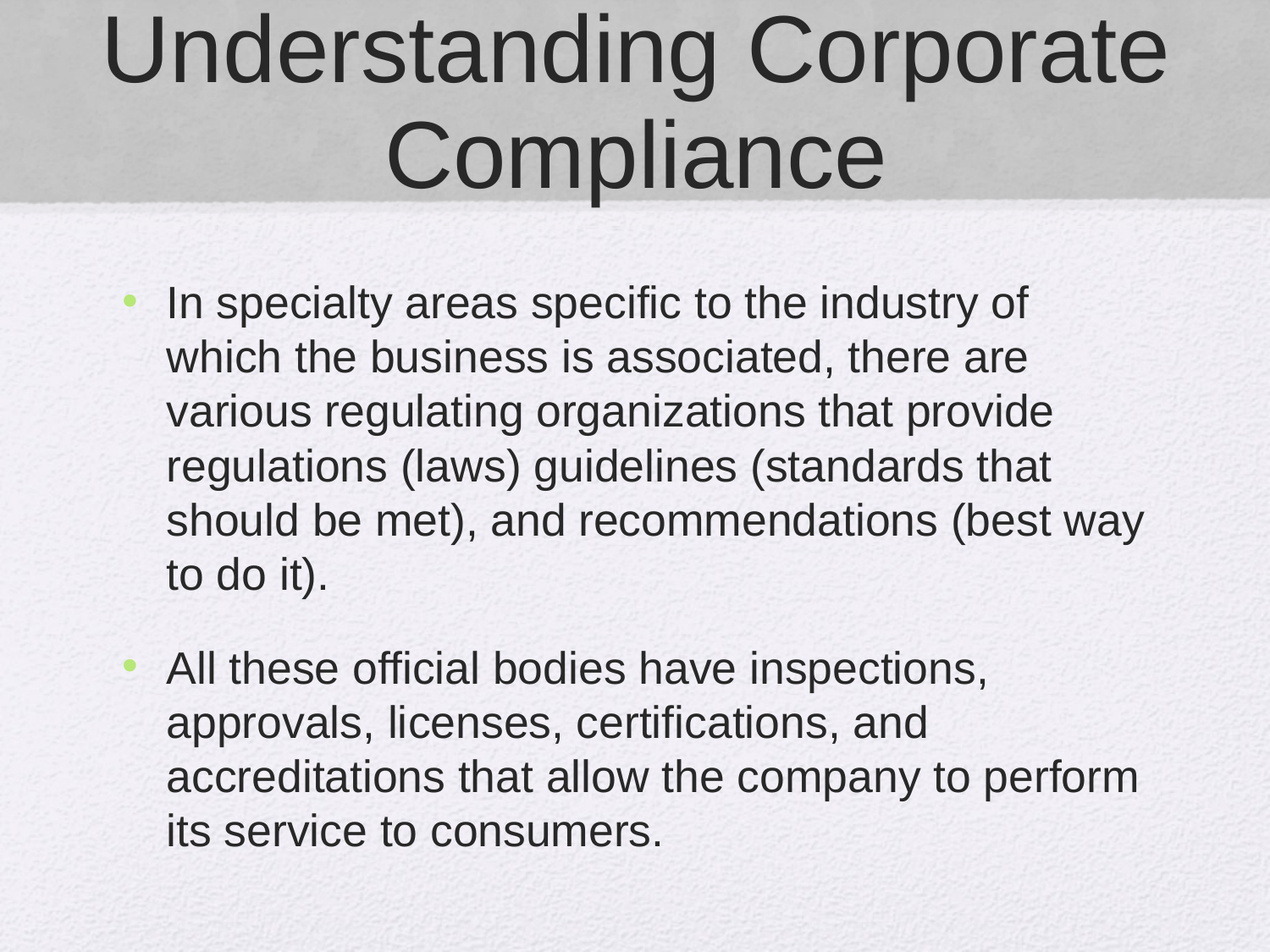

# Understanding Corporate Compliance
In specialty areas specific to the industry of which the business is associated, there are various regulating organizations that provide regulations (laws) guidelines (standards that should be met), and recommendations (best way to do it).
All these official bodies have inspections, approvals, licenses, certifications, and accreditations that allow the company to perform its service to consumers.